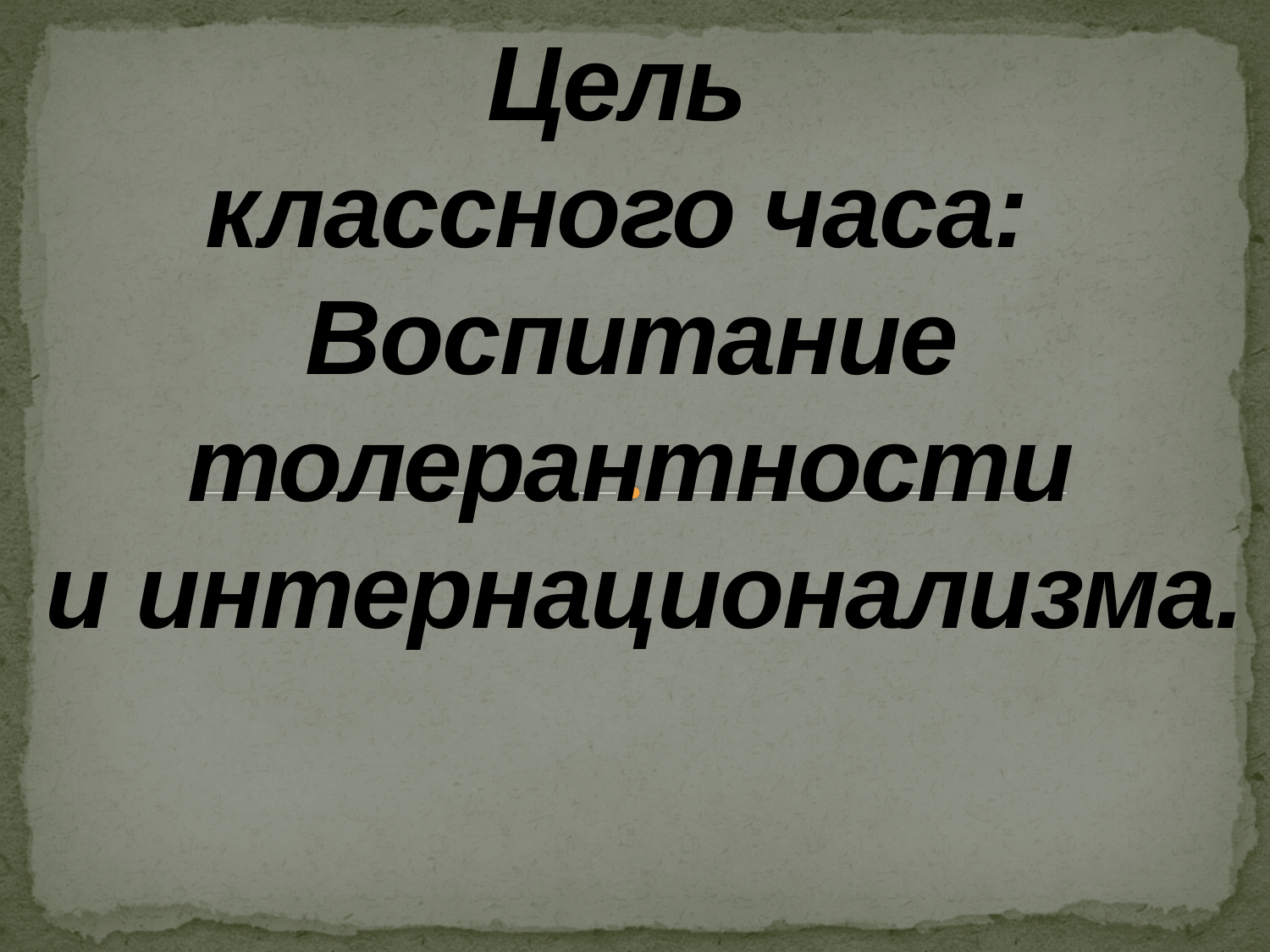

# Цель классного часа: Воспитание толерантности и интернационализма.